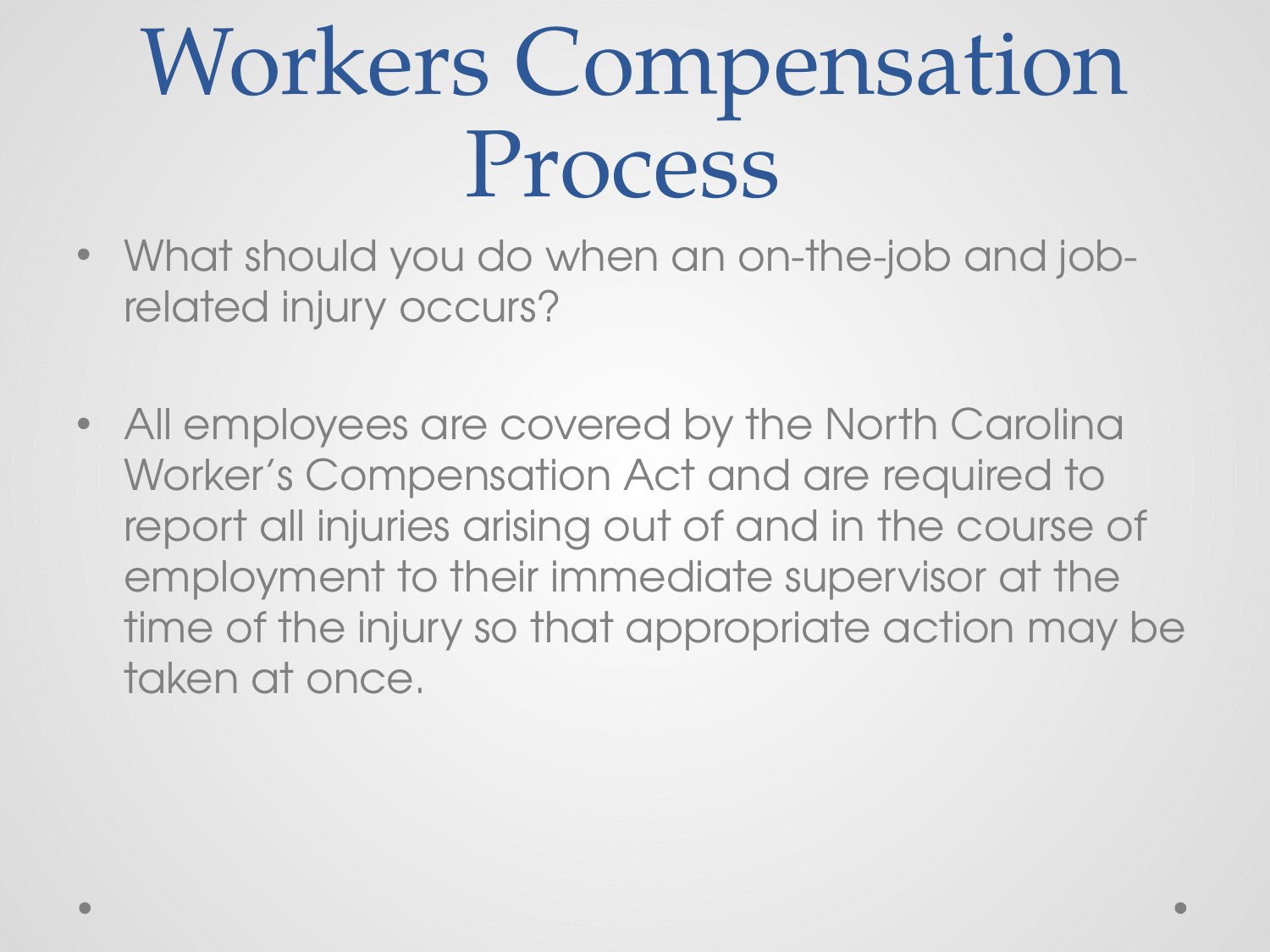

# Workers Compensation Process
What should you do when an on-the-job and job-related injury occurs?

All employees are covered by the North Carolina Worker’s Compensation Act and are required to report all injuries arising out of and in the course of employment to their immediate supervisor at the time of the injury so that appropriate action may be taken at once.